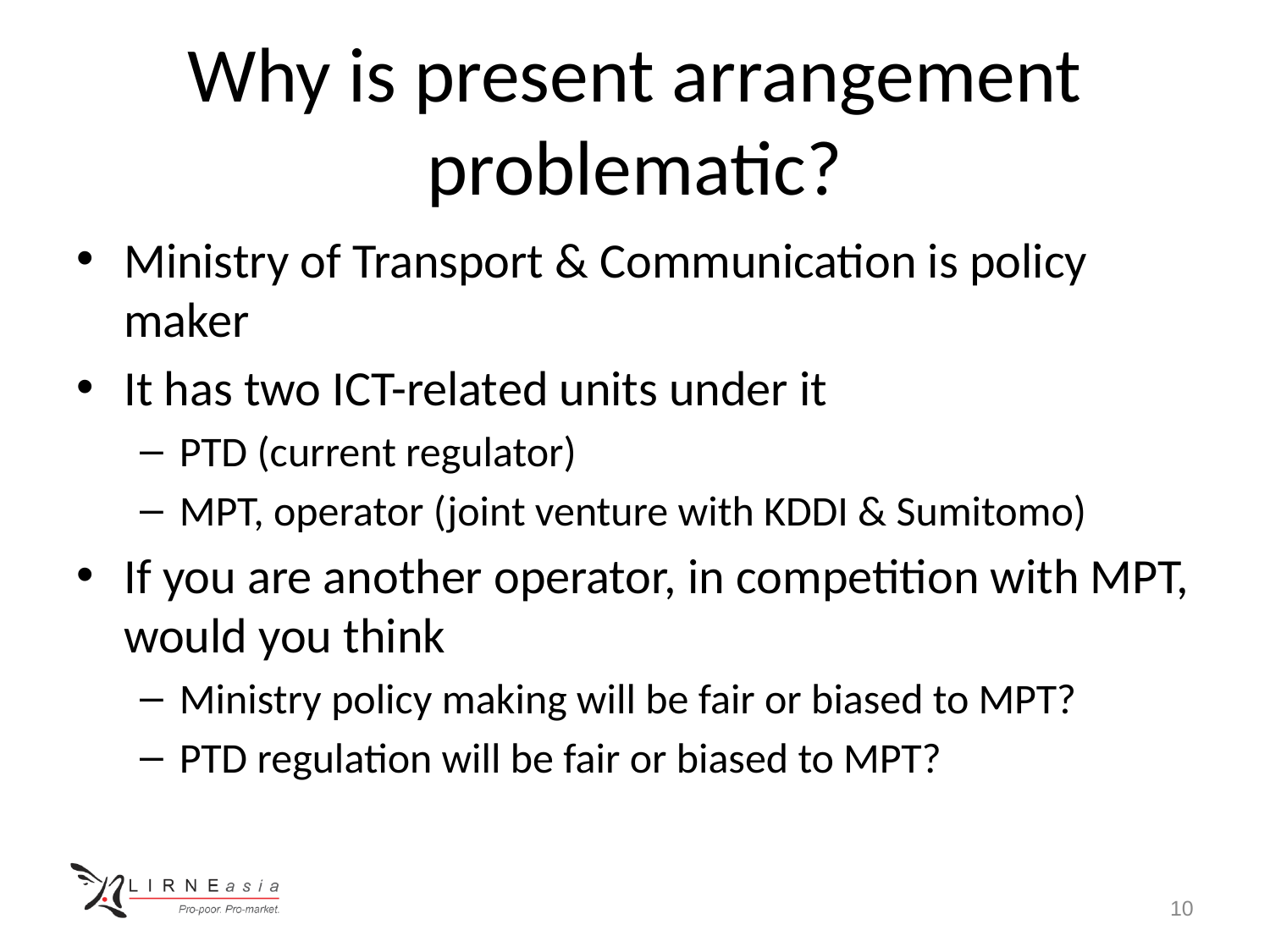

# Why is present arrangement problematic?
Ministry of Transport & Communication is policy maker
It has two ICT-related units under it
PTD (current regulator)
MPT, operator (joint venture with KDDI & Sumitomo)
If you are another operator, in competition with MPT, would you think
Ministry policy making will be fair or biased to MPT?
PTD regulation will be fair or biased to MPT?
10